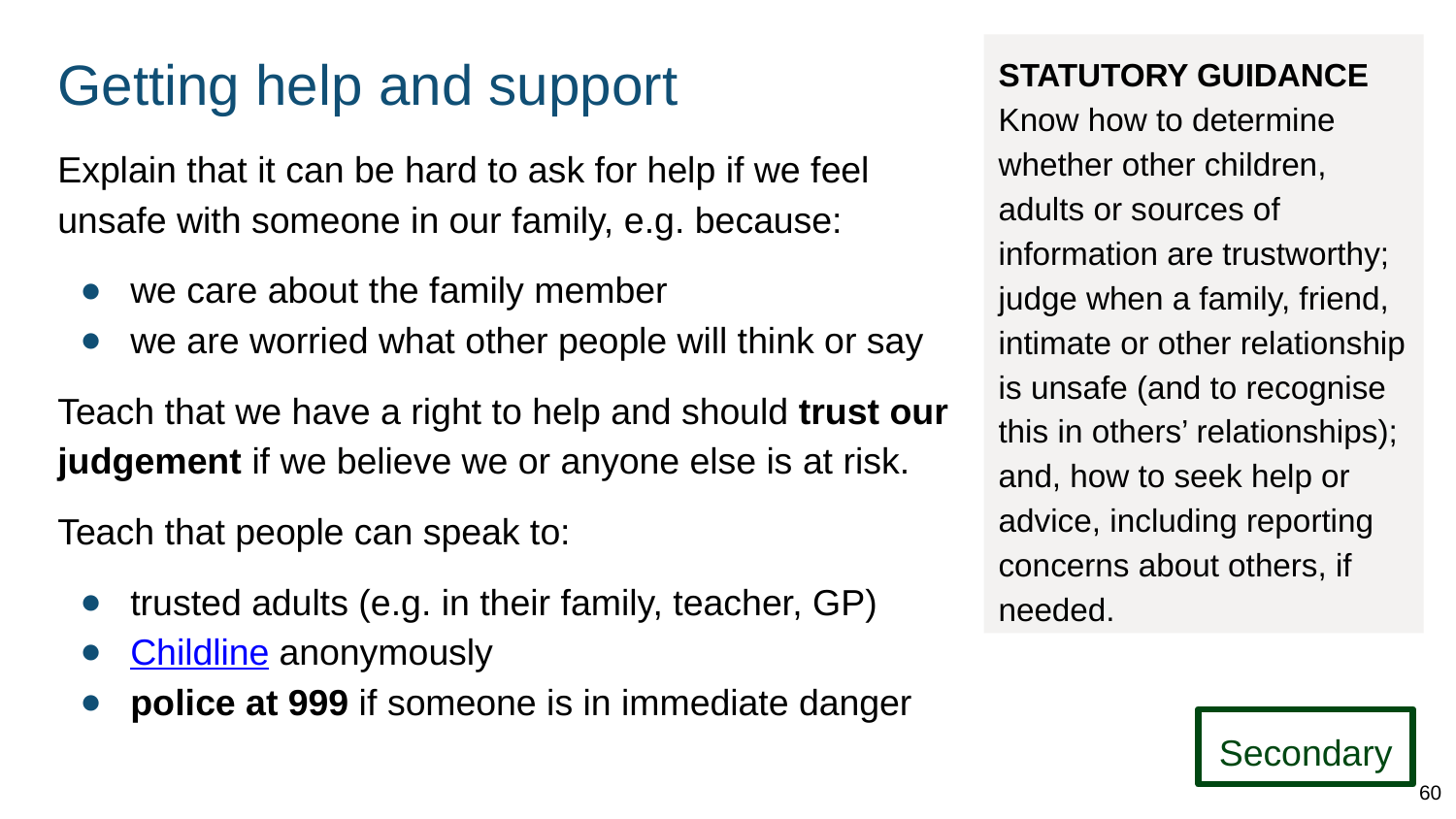

# Getting help and support
STATUTORY GUIDANCE
Know how to determine whether other children, adults or sources of information are trustworthy; judge when a family, friend, intimate or other relationship is unsafe (and to recognise this in others’ relationships); and, how to seek help or advice, including reporting concerns about others, if needed.

Explain that it can be hard to ask for help if we feel unsafe with someone in our family, e.g. because:
we care about the family member
we are worried what other people will think or say
Teach that we have a right to help and should trust our judgement if we believe we or anyone else is at risk.
Teach that people can speak to:
trusted adults (e.g. in their family, teacher, GP)
Childline anonymously
police at 999 if someone is in immediate danger

Secondary
60